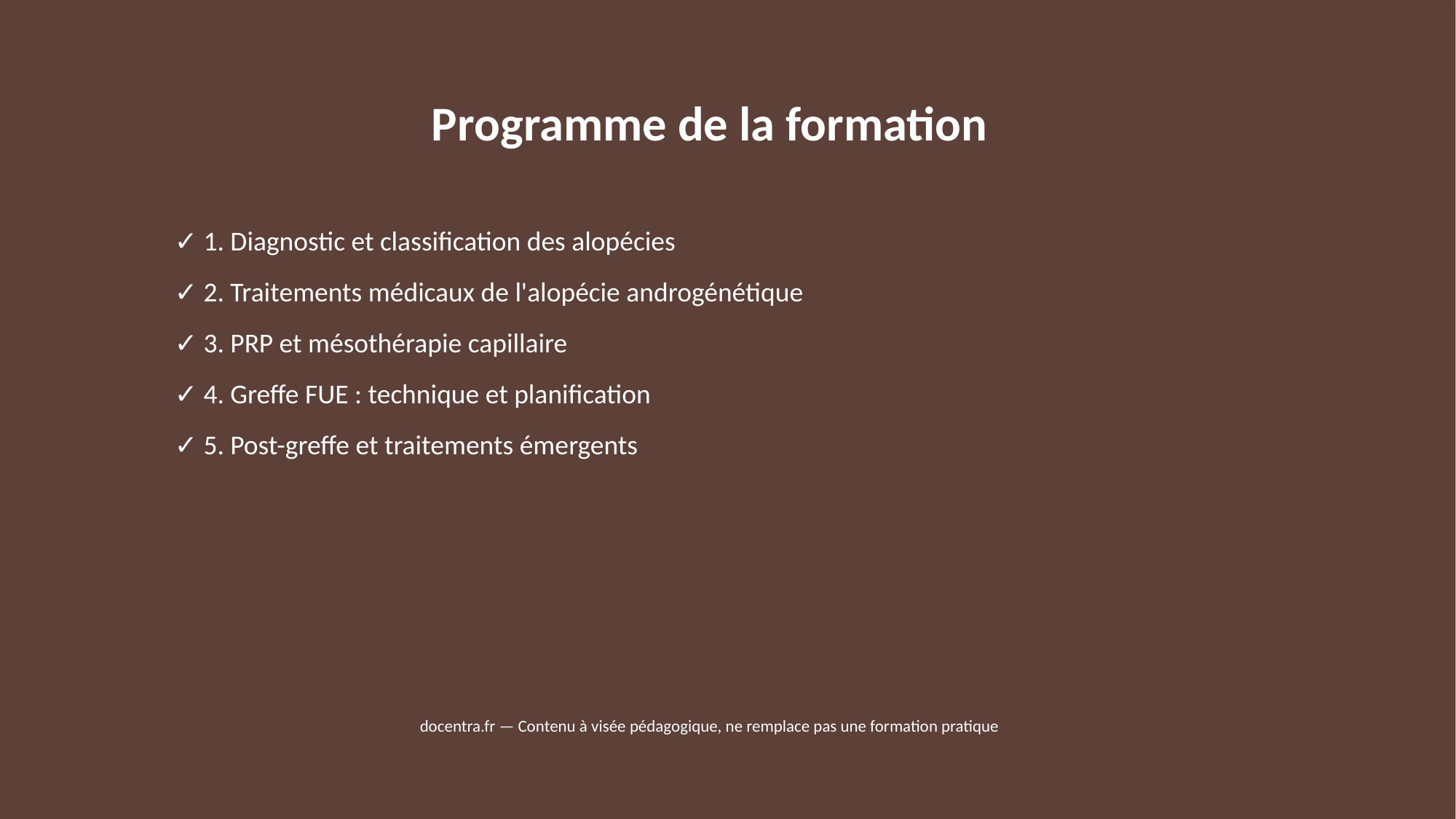

Programme de la formation
✓ 1. Diagnostic et classification des alopécies
✓ 2. Traitements médicaux de l'alopécie androgénétique
✓ 3. PRP et mésothérapie capillaire
✓ 4. Greffe FUE : technique et planification
✓ 5. Post-greffe et traitements émergents
docentra.fr — Contenu à visée pédagogique, ne remplace pas une formation pratique